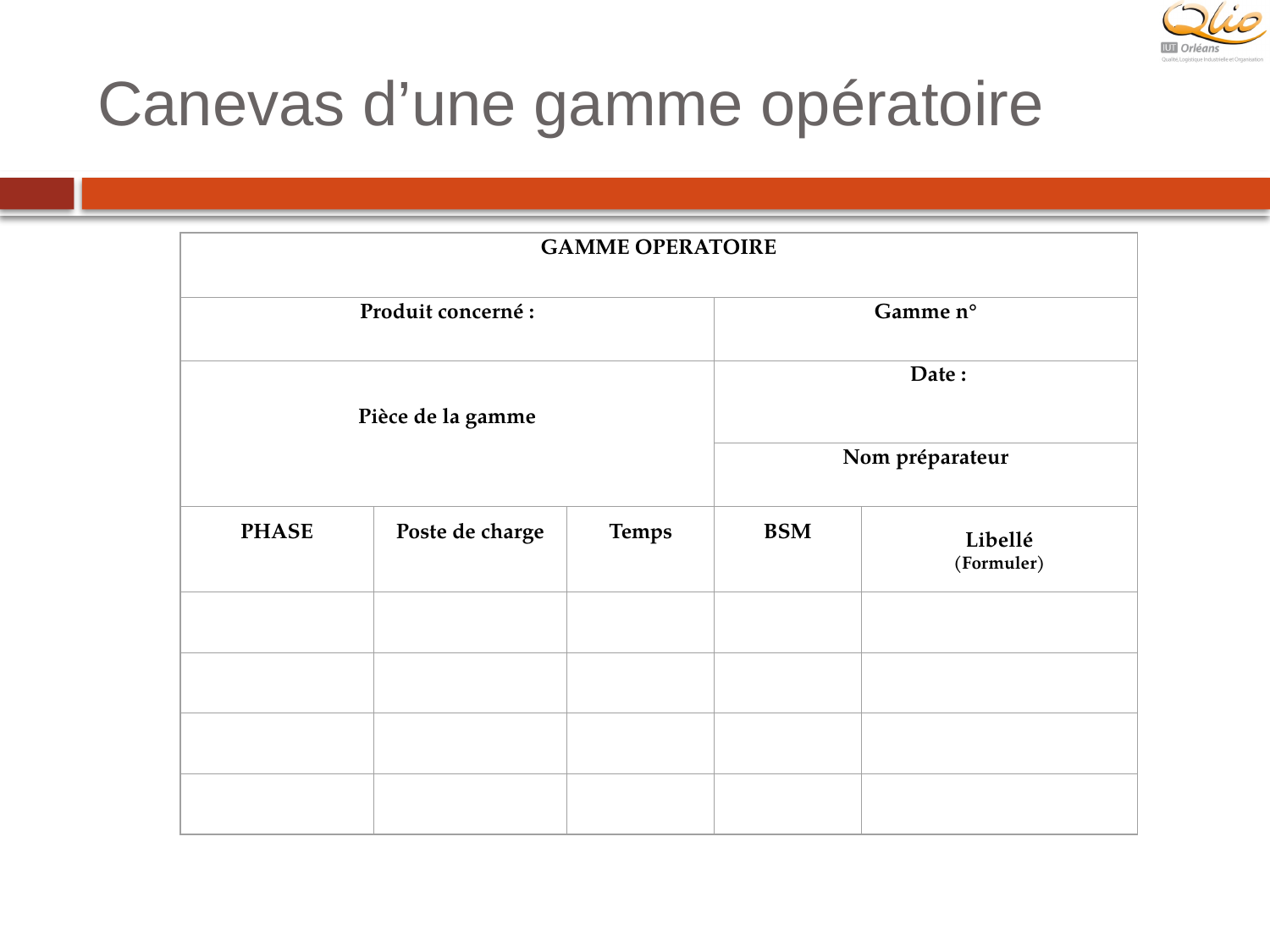

# Canevas d’une gamme opératoire
21

GAMME OPERATOIRE

Produit concerné :

Gamme n°

Pièce de la gamme

Date :

Nom préparateur

PHASE

Poste de charge

Temps

BSM

Libellé
(Formuler)